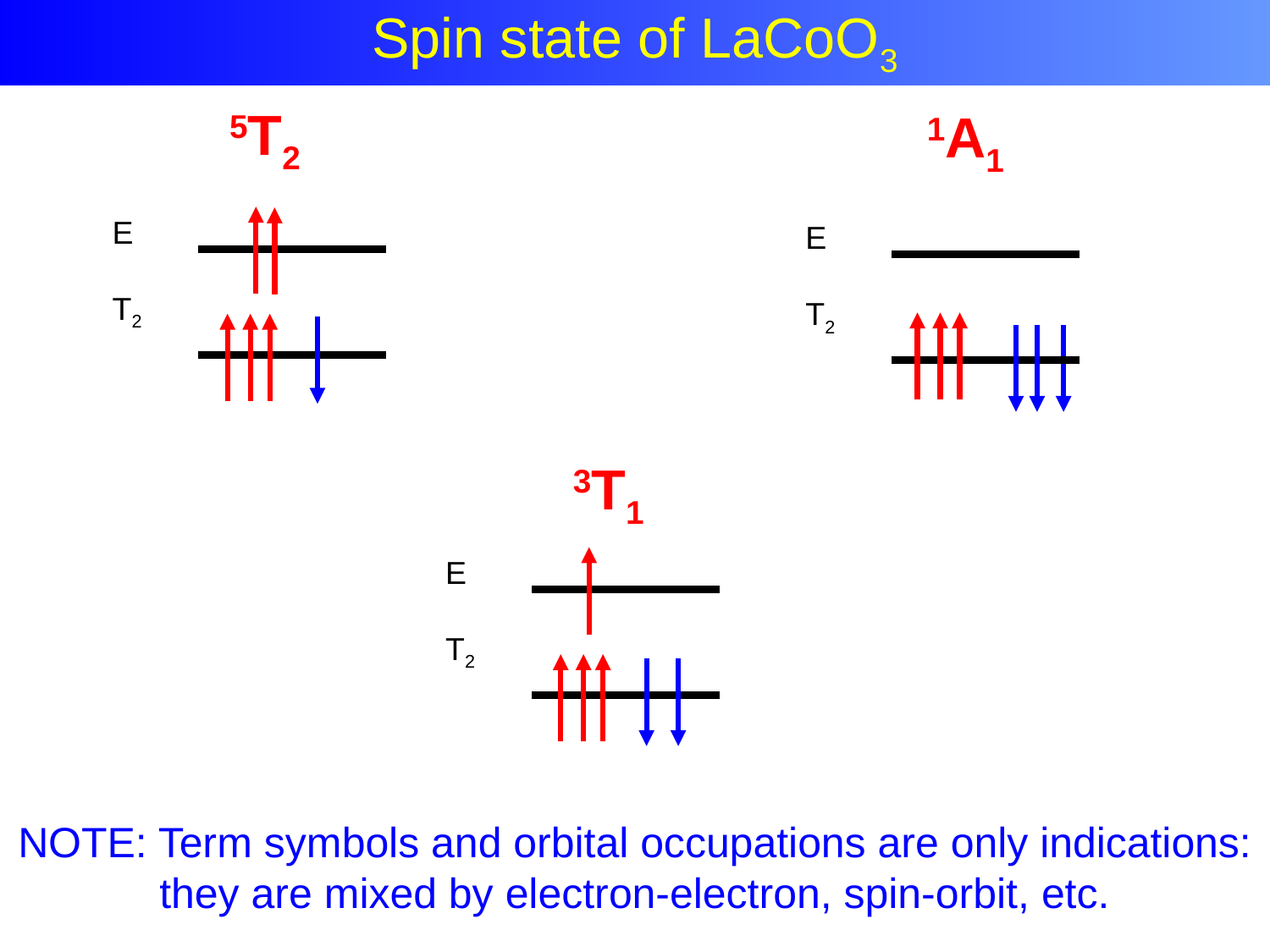

Spin state of LaCoO3
5T2
1A1
E

T2
E

T2
3T1
E

T2

NOTE: Term symbols and orbital occupations are only indications: they are mixed by electron-electron, spin-orbit, etc.